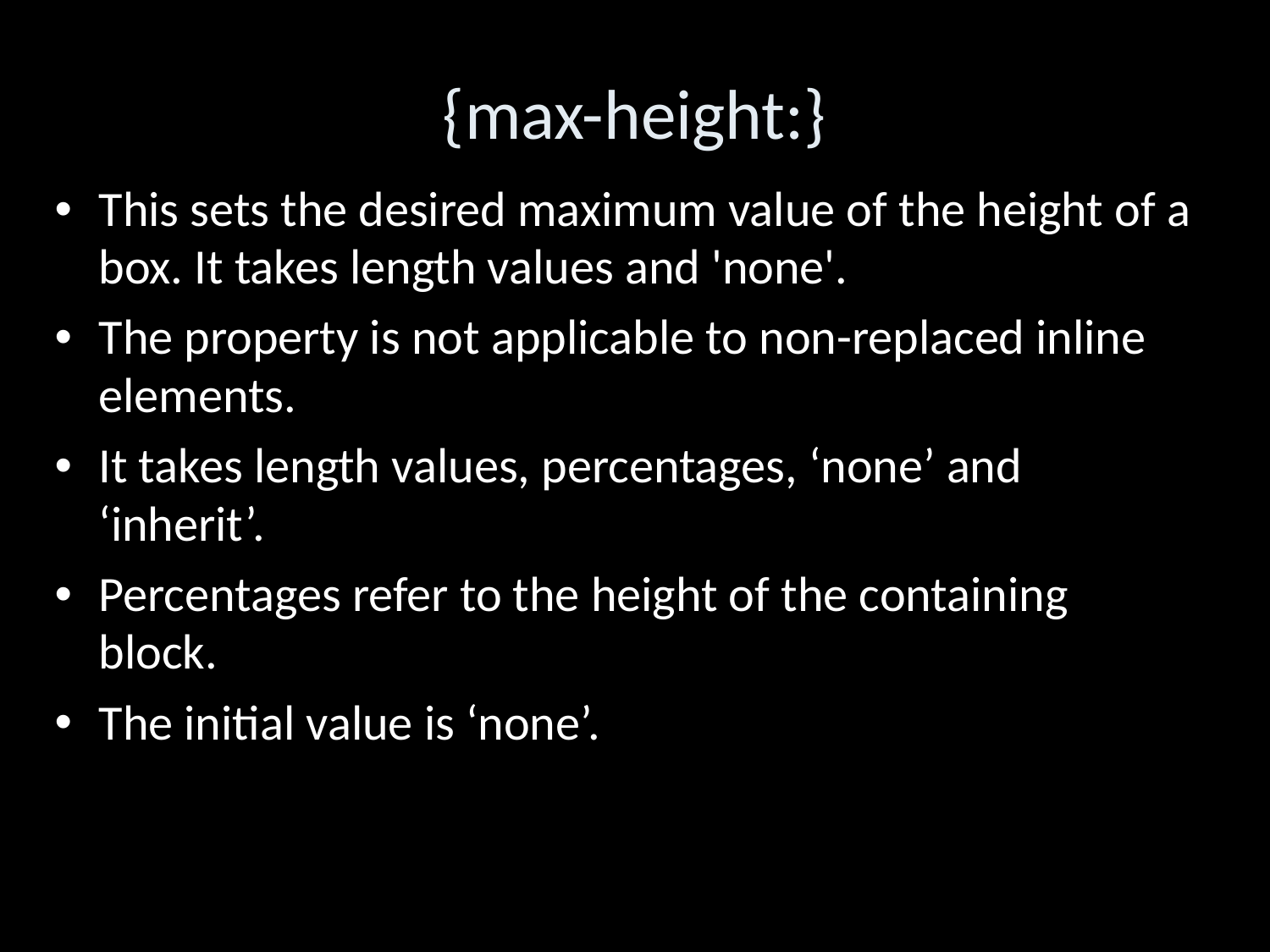

{max-height:}
This sets the desired maximum value of the height of a box. It takes length values and 'none'.
The property is not applicable to non-replaced inline elements.
It takes length values, percentages, ‘none’ and ‘inherit’.
Percentages refer to the height of the containing block.
The initial value is ‘none’.